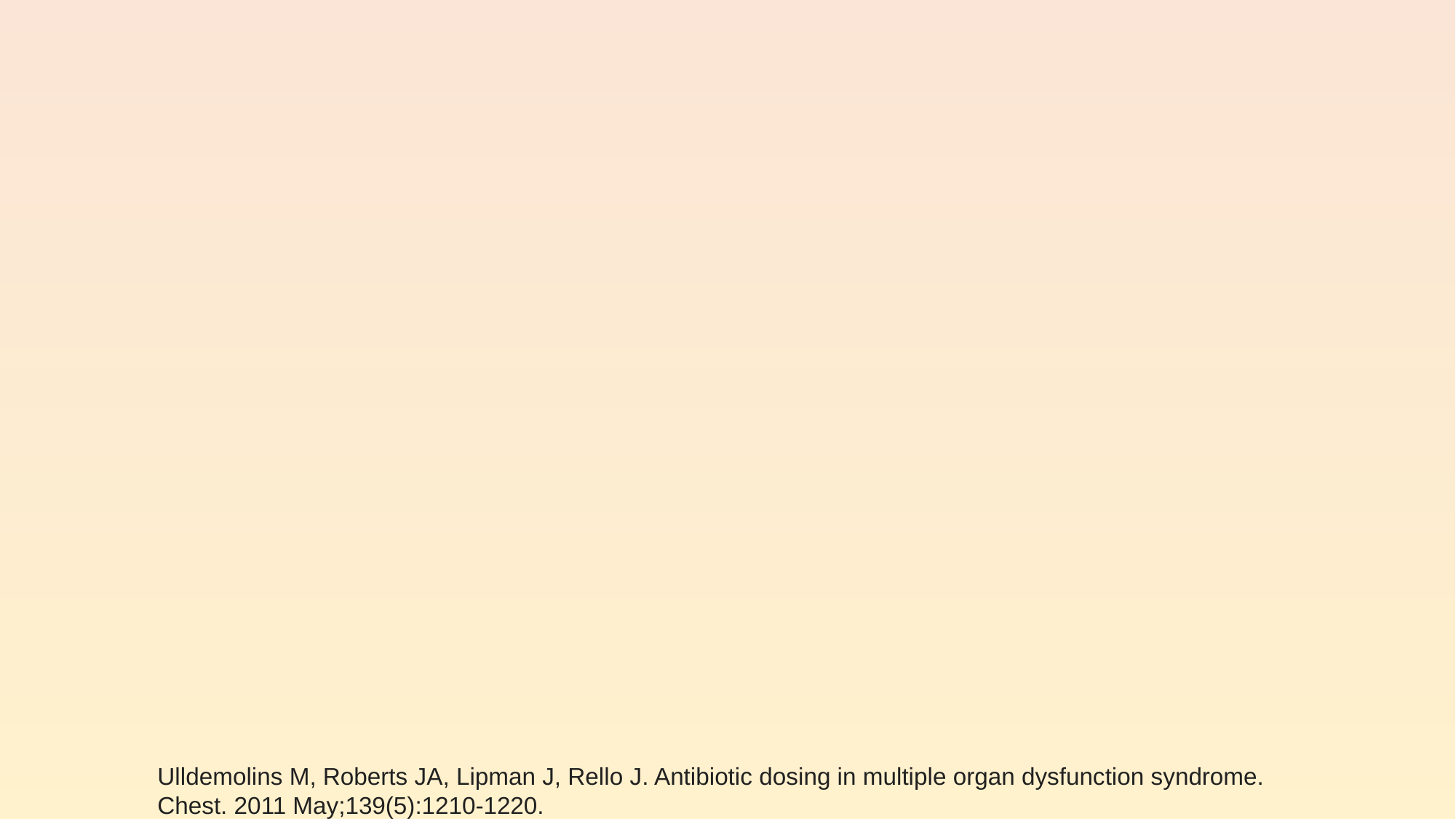

Ulldemolins M, Roberts JA, Lipman J, Rello J. Antibiotic dosing in multiple organ dysfunction syndrome.
Chest. 2011 May;139(5):1210-1220.